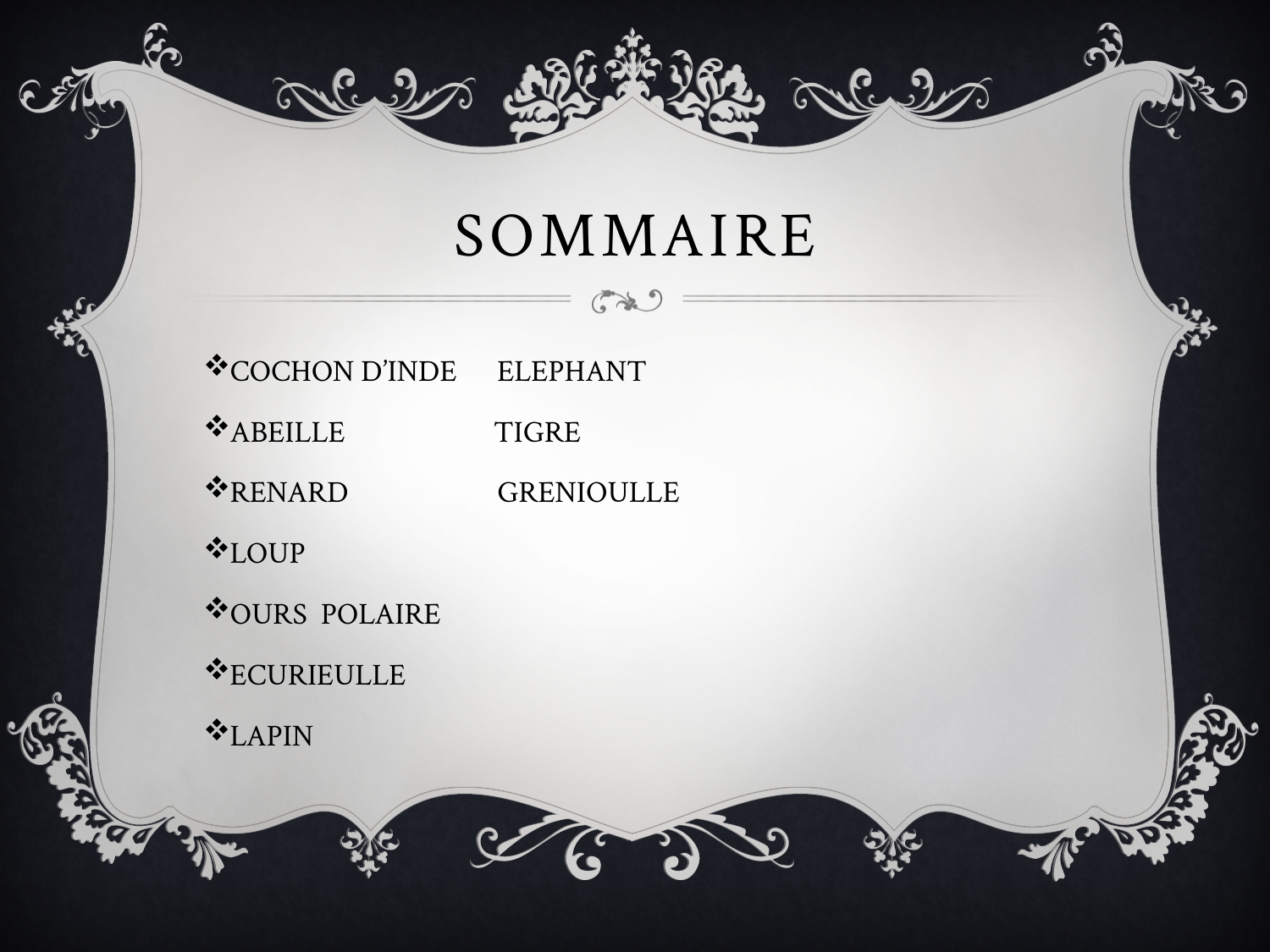

# Sommaire
COCHON D’INDE      ELEPHANT
ABEILLE                      TIGRE
RENARD                      GRENIOULLE
LOUP
OURS  POLAIRE
ECURIEULLE
LAPIN